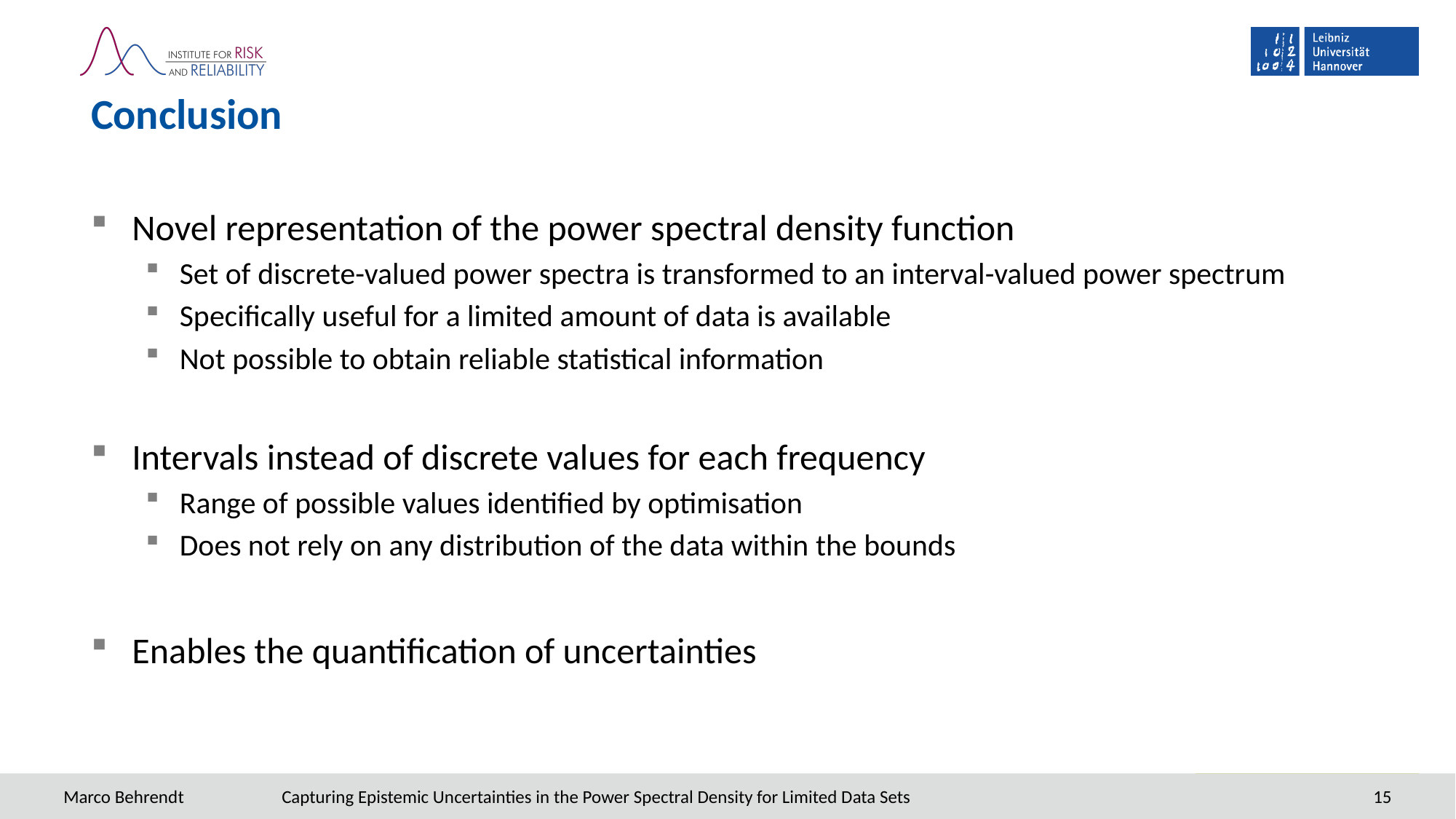

# Conclusion
Novel representation of the power spectral density function
Set of discrete-valued power spectra is transformed to an interval-valued power spectrum
Specifically useful for a limited amount of data is available
Not possible to obtain reliable statistical information

Intervals instead of discrete values for each frequency
Range of possible values identified by optimisation
Does not rely on any distribution of the data within the bounds

Enables the quantification of uncertainties